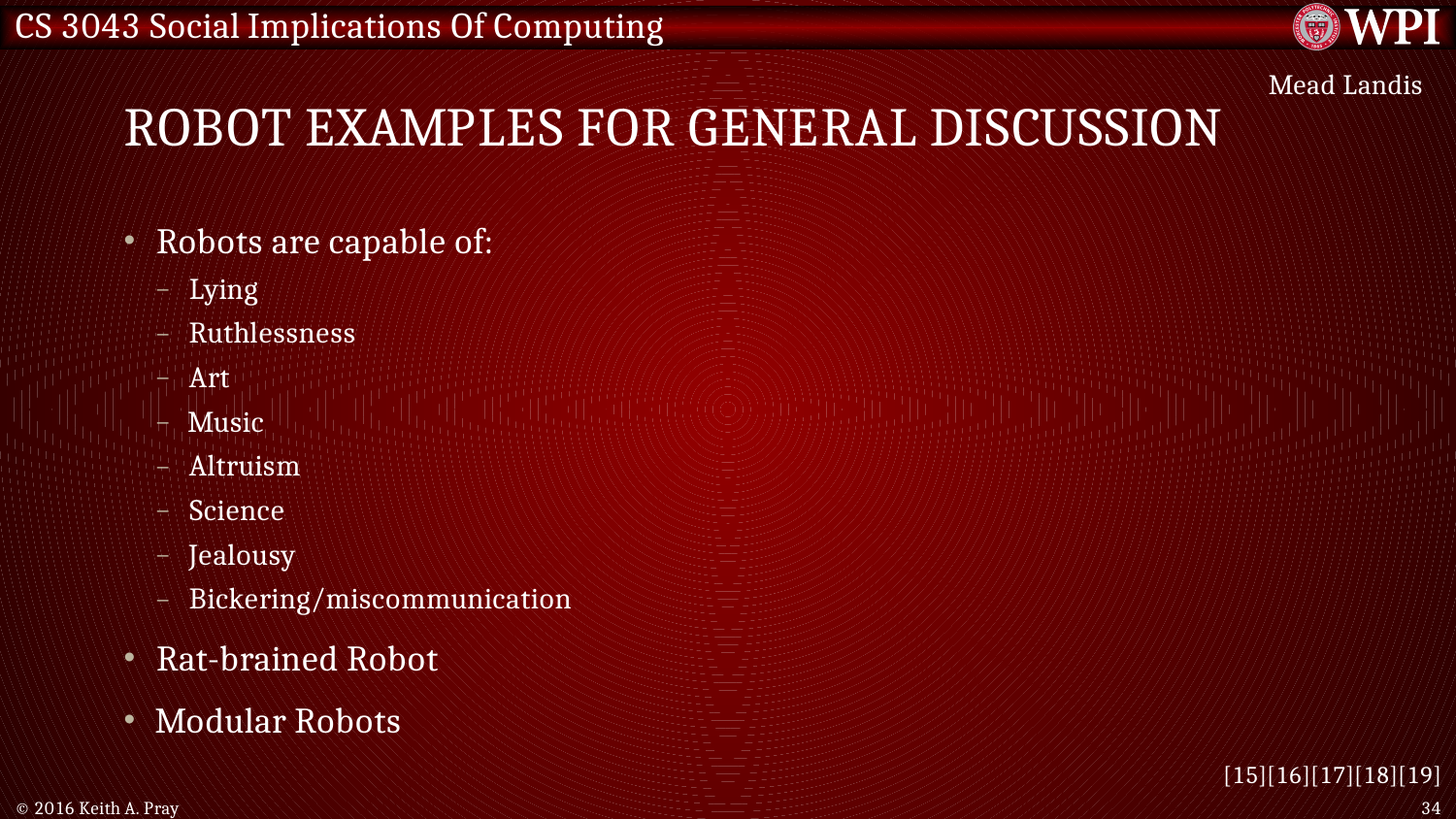

# Robot Examples for general discussion
Mead Landis
Robots are capable of:
Lying
Ruthlessness
Art
Music
Altruism
Science
Jealousy
Bickering/miscommunication
Rat-brained Robot
Modular Robots
[15][16][17][18][19]
© 2016 Keith A. Pray
34